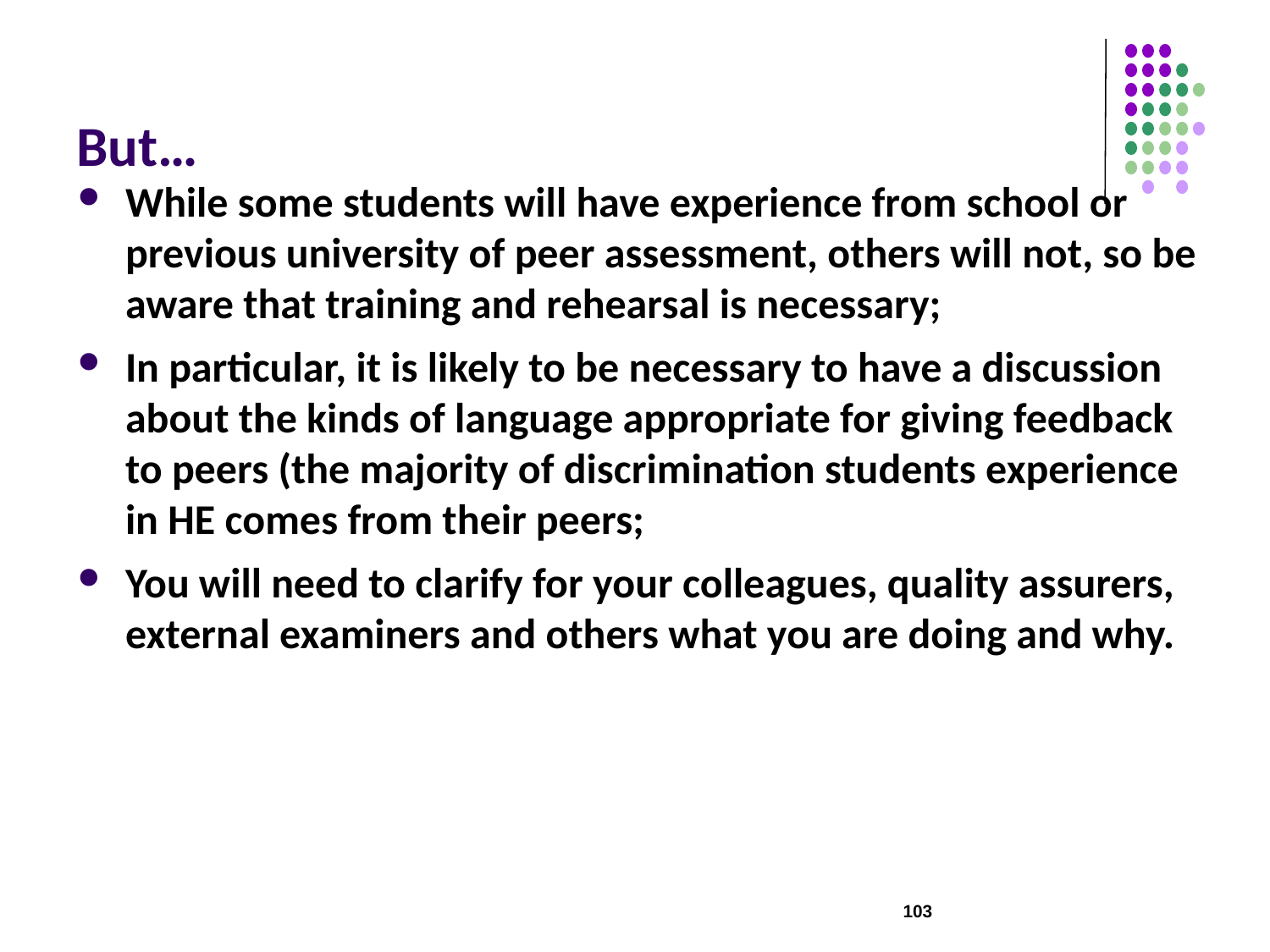

# But…
While some students will have experience from school or previous university of peer assessment, others will not, so be aware that training and rehearsal is necessary;
In particular, it is likely to be necessary to have a discussion about the kinds of language appropriate for giving feedback to peers (the majority of discrimination students experience in HE comes from their peers;
You will need to clarify for your colleagues, quality assurers, external examiners and others what you are doing and why.
103